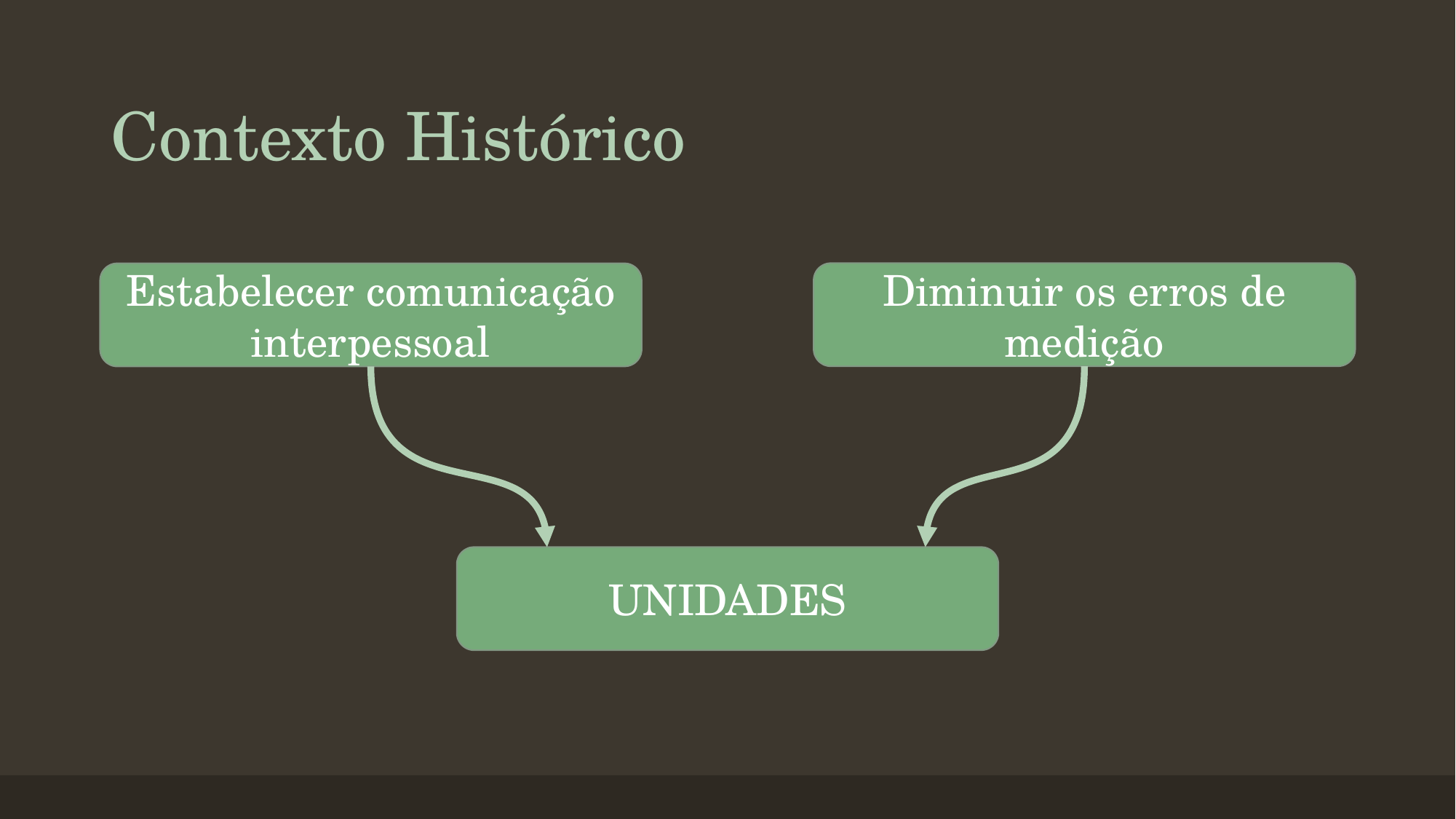

# Contexto Histórico
Diminuir os erros de medição
Estabelecer comunicação interpessoal
UNIDADES